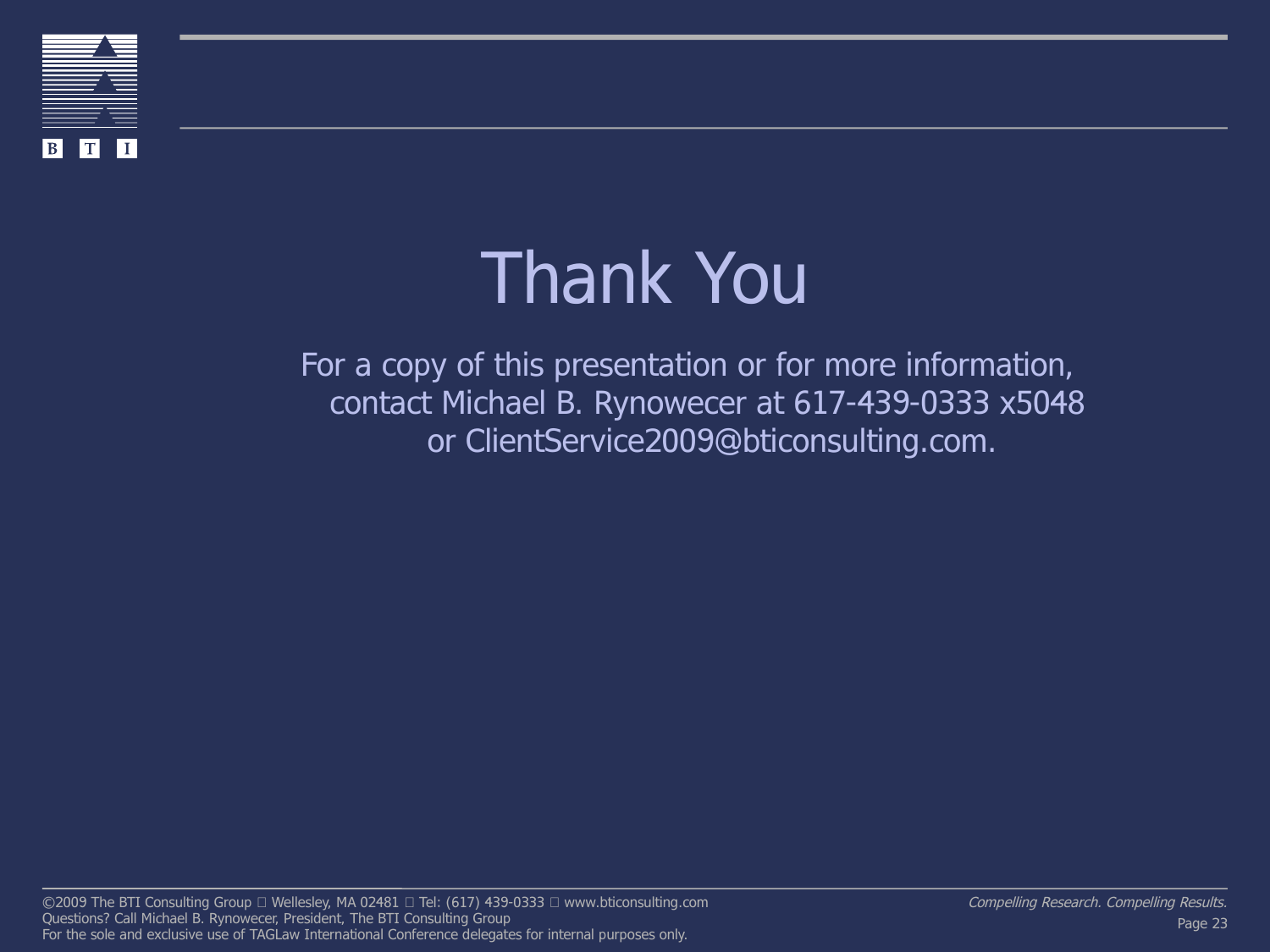

Thank You

For a copy of this presentation or for more information,
contact Michael B. Rynowecer at 617-439-0333 x5048
or ClientService2009@bticonsulting.com.